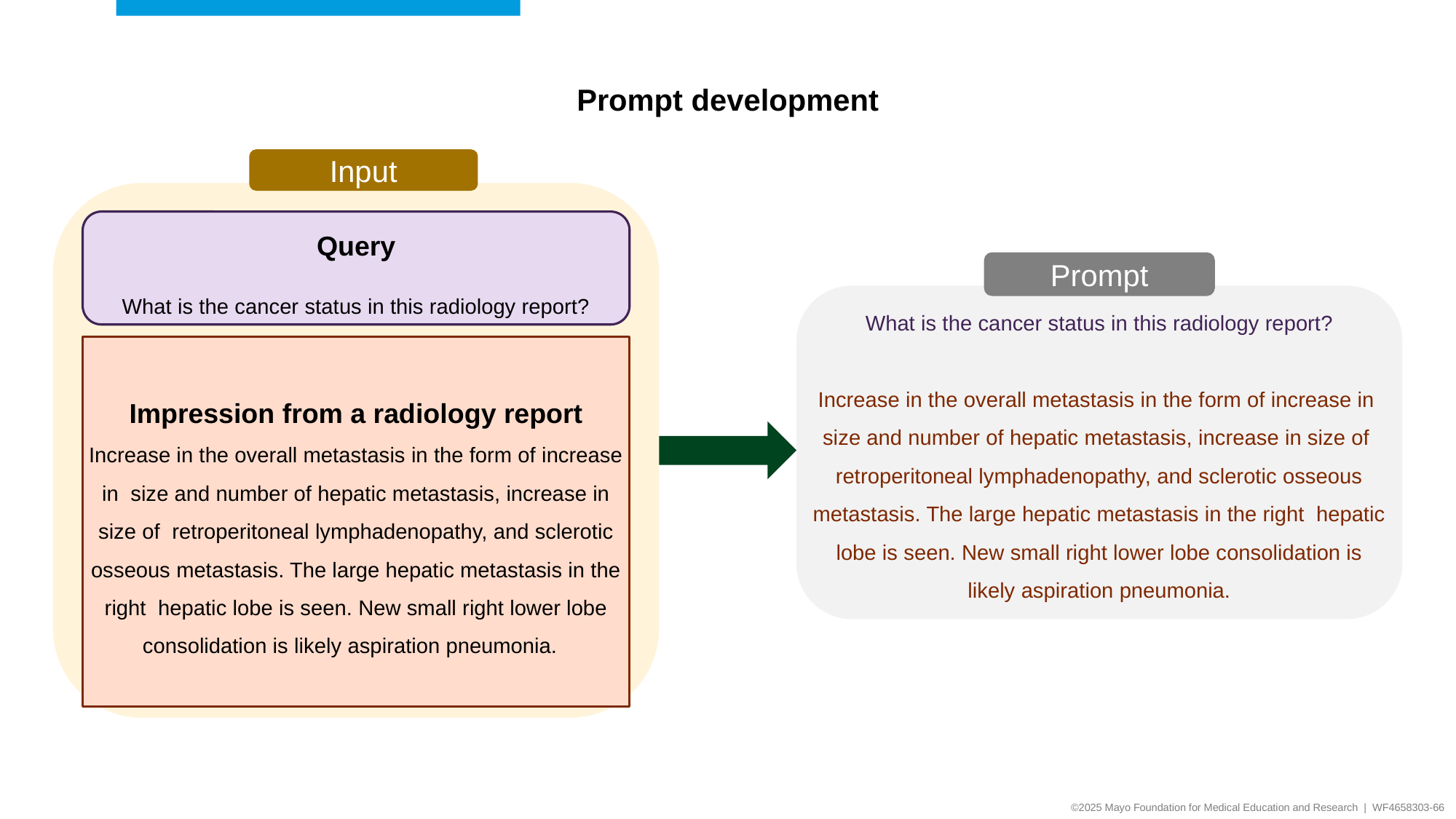

Prompt development
Input

Query
What is the cancer status in this radiology report?
Prompt
What is the cancer status in this radiology report?

Increase in the overall metastasis in the form of increase in  size and number of hepatic metastasis, increase in size of  retroperitoneal lymphadenopathy, and sclerotic osseous metastasis. The large hepatic metastasis in the right  hepatic lobe is seen. New small right lower lobe consolidation is likely aspiration pneumonia.
Impression from a radiology report
Increase in the overall metastasis in the form of increase in  size and number of hepatic metastasis, increase in size of  retroperitoneal lymphadenopathy, and sclerotic osseous metastasis. The large hepatic metastasis in the right  hepatic lobe is seen. New small right lower lobe consolidation is likely aspiration pneumonia.